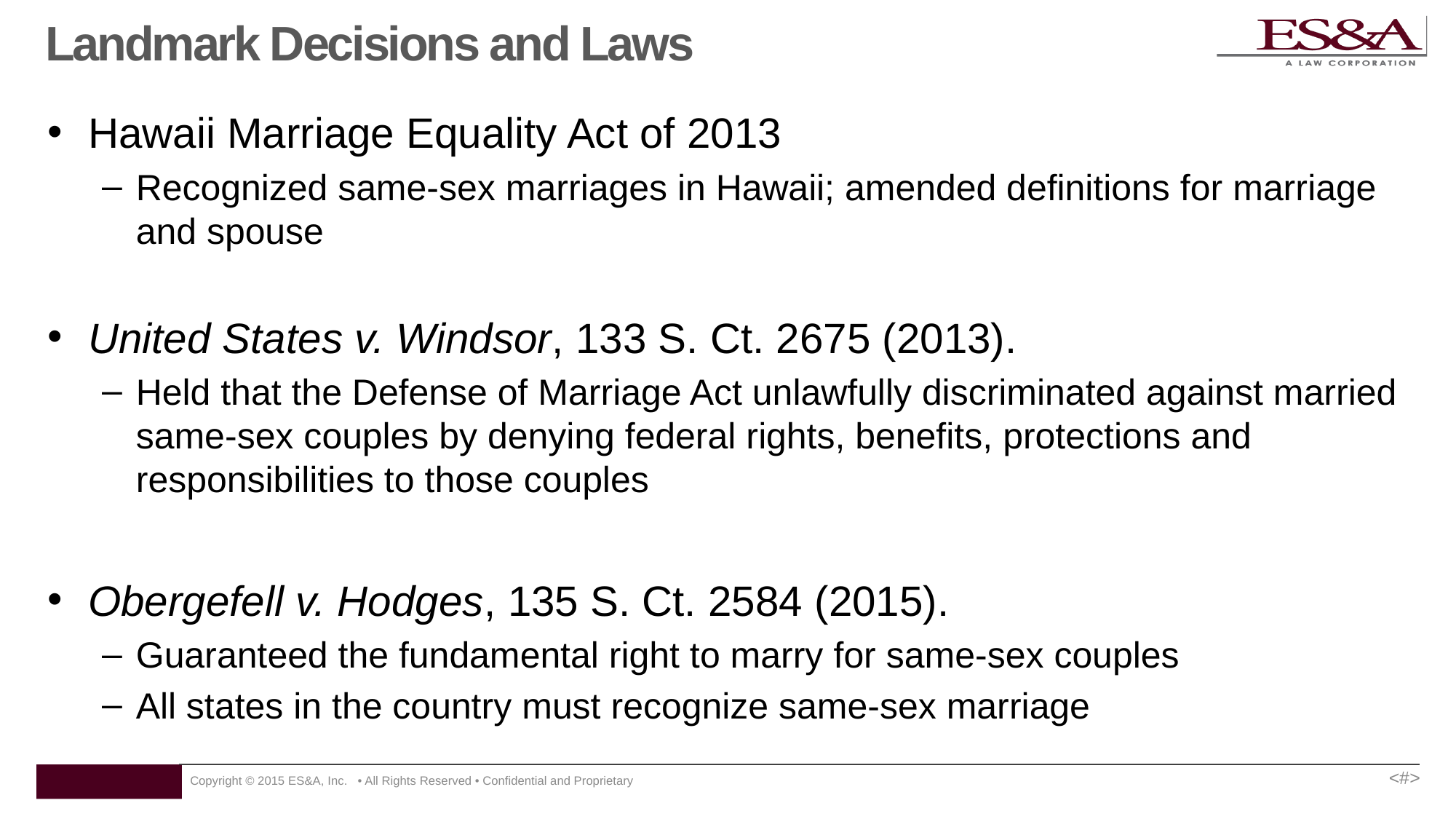

# Landmark Decisions and Laws
Hawaii Marriage Equality Act of 2013
Recognized same-sex marriages in Hawaii; amended definitions for marriage and spouse

United States v. Windsor, 133 S. Ct. 2675 (2013).
Held that the Defense of Marriage Act unlawfully discriminated against married same-sex couples by denying federal rights, benefits, protections and responsibilities to those couples

Obergefell v. Hodges, 135 S. Ct. 2584 (2015).
Guaranteed the fundamental right to marry for same-sex couples
All states in the country must recognize same-sex marriage